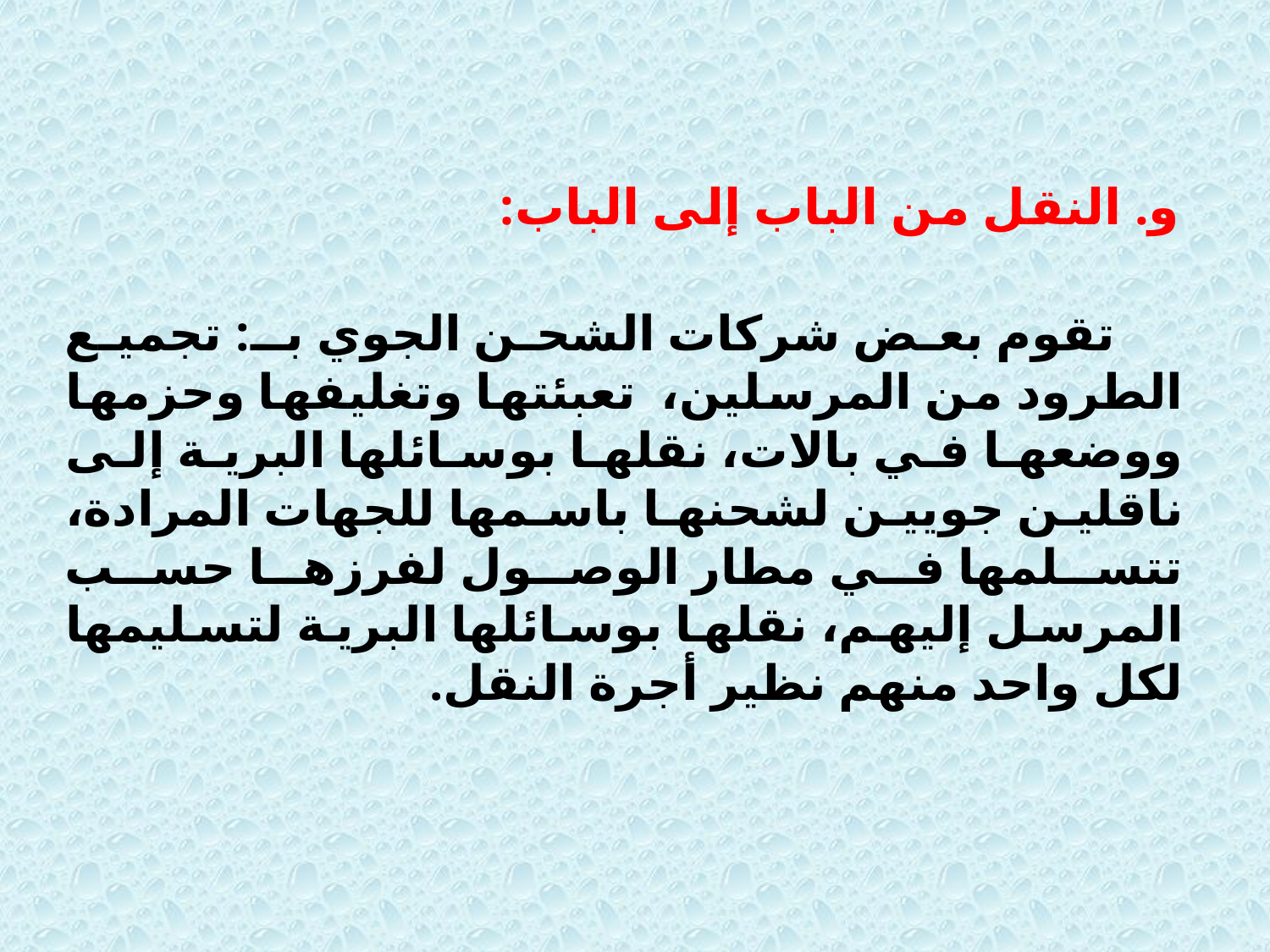

و. النقل من الباب إلى الباب:
     تقوم بعض شركات الشحن الجوي بـ: تجميع الطرود من المرسلين،  تعبئتها وتغليفها وحزمها ووضعها في بالات، نقلها بوسائلها البرية إلى ناقلين جويين لشحنها باسمها للجهات المرادة، تتسلمها في مطار الوصول لفرزها حسب المرسل إليهم، نقلها بوسائلها البرية لتسليمها لكل واحد منهم نظير أجرة النقل.